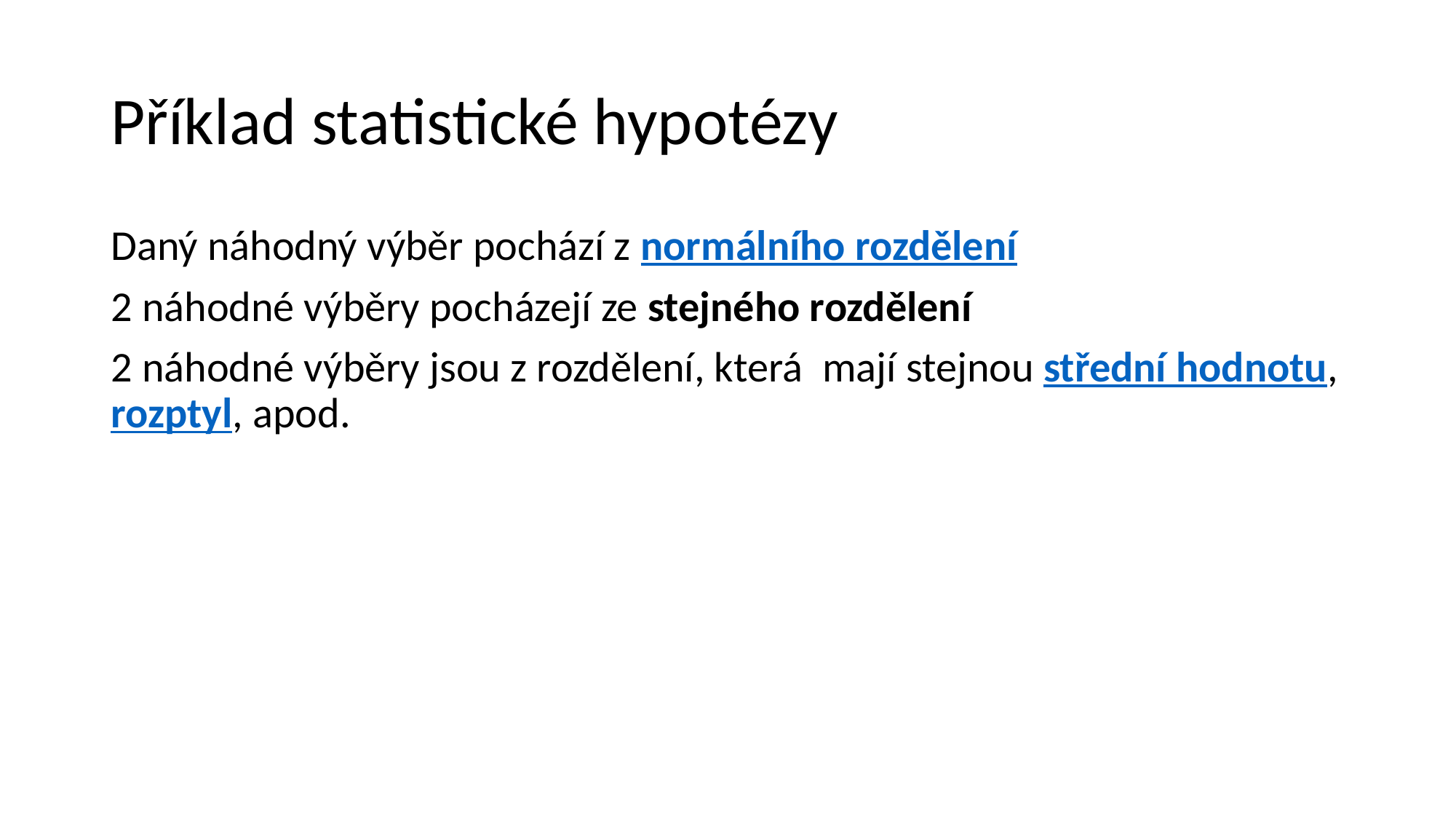

# Příklad statistické hypotézy
Daný náhodný výběr pochází z normálního rozdělení
2 náhodné výběry pocházejí ze stejného rozdělení
2 náhodné výběry jsou z rozdělení, která  mají stejnou střední hodnotu, rozptyl, apod.